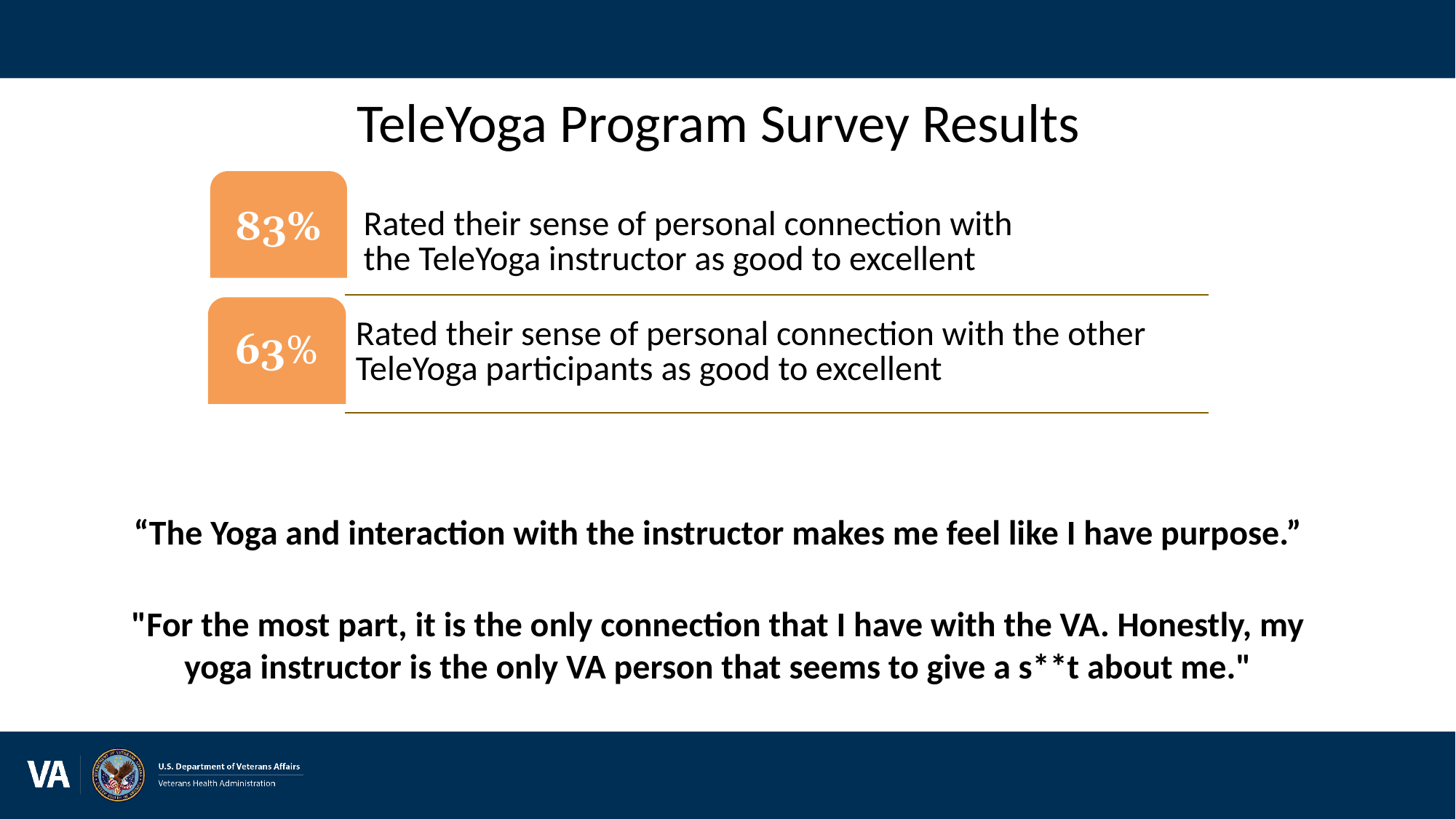

# TeleYoga Program Survey Results
| Rated their sense of personal connection with the TeleYoga instructor as good to excellent |
| --- |
| Rated their sense of personal connection with the other TeleYoga participants as good to excellent |

83%

63%
“The Yoga and interaction with the instructor makes me feel like I have purpose.”
"For the most part, it is the only connection that I have with the VA. Honestly, my yoga instructor is the only VA person that seems to give a s**t about me."